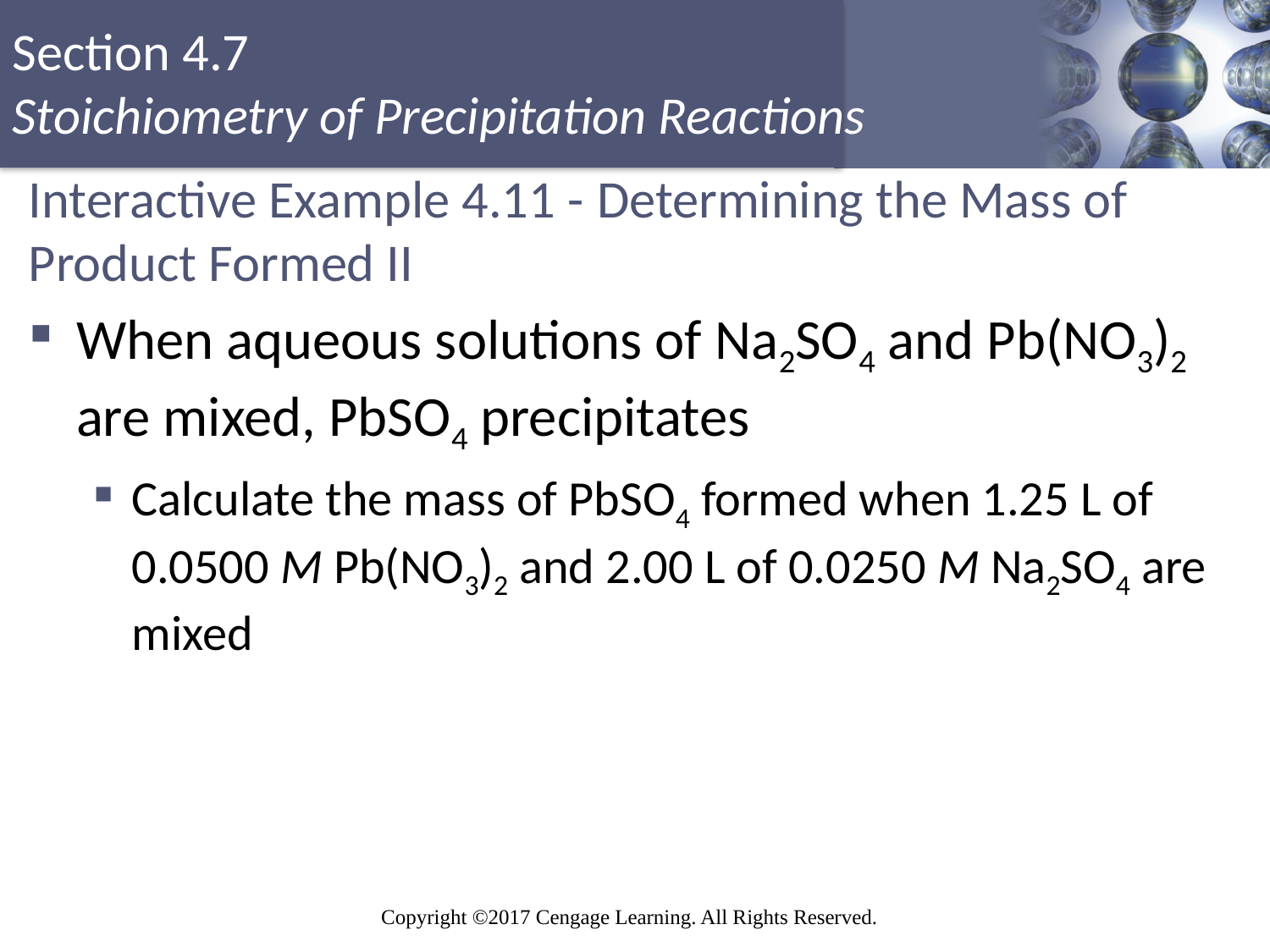

# Interactive Example 4.11 - Determining the Mass of Product Formed II
When aqueous solutions of Na2SO4 and Pb(NO3)2 are mixed, PbSO4 precipitates
Calculate the mass of PbSO4 formed when 1.25 L of 0.0500 M Pb(NO3)2 and 2.00 L of 0.0250 M Na2SO4 are mixed